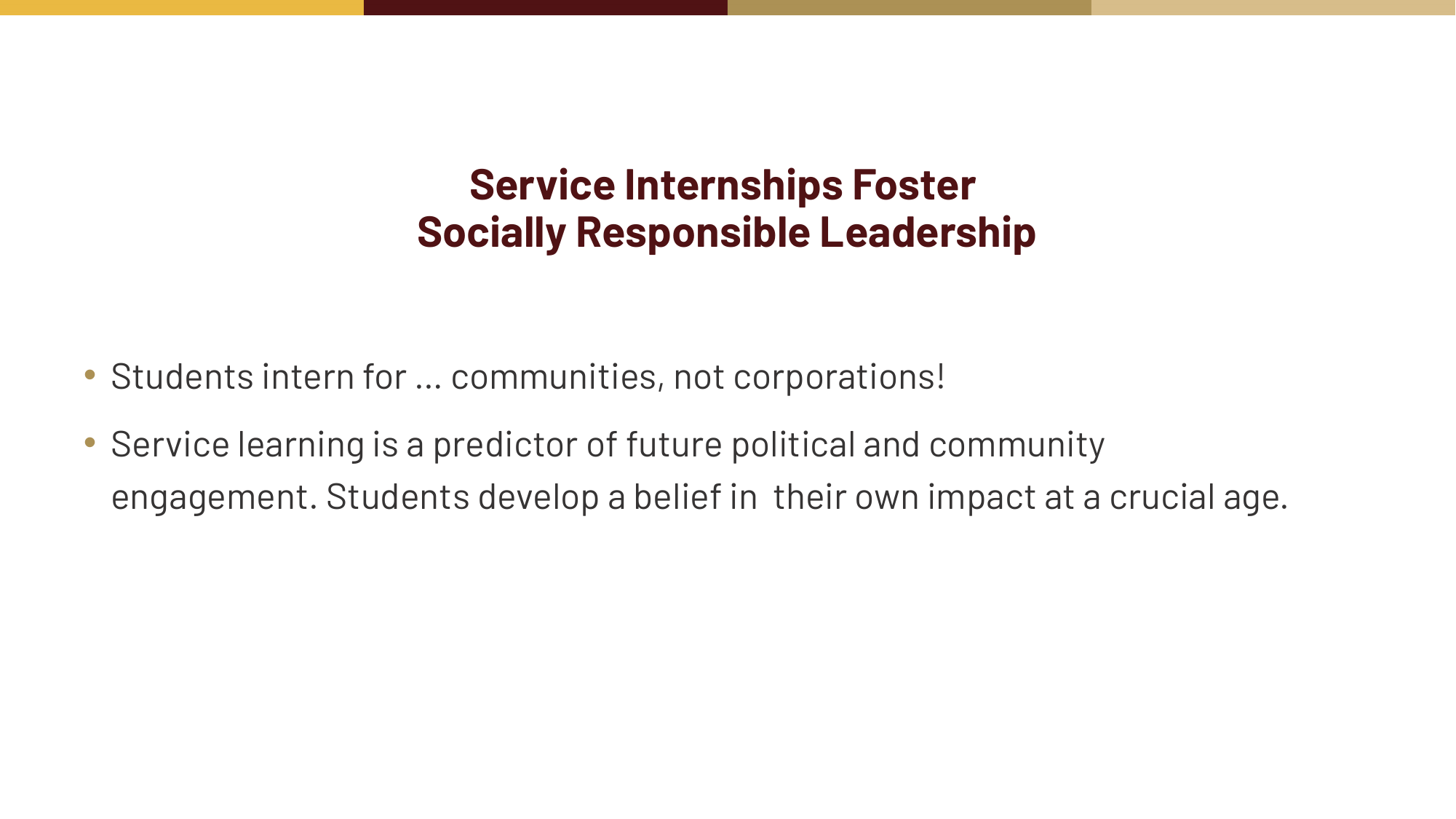

# Service Internships Foster Socially Responsible Leadership
Students intern for … communities, not corporations!
Service learning is a predictor of future political and community engagement. Students develop a belief in  their own impact at a crucial age.